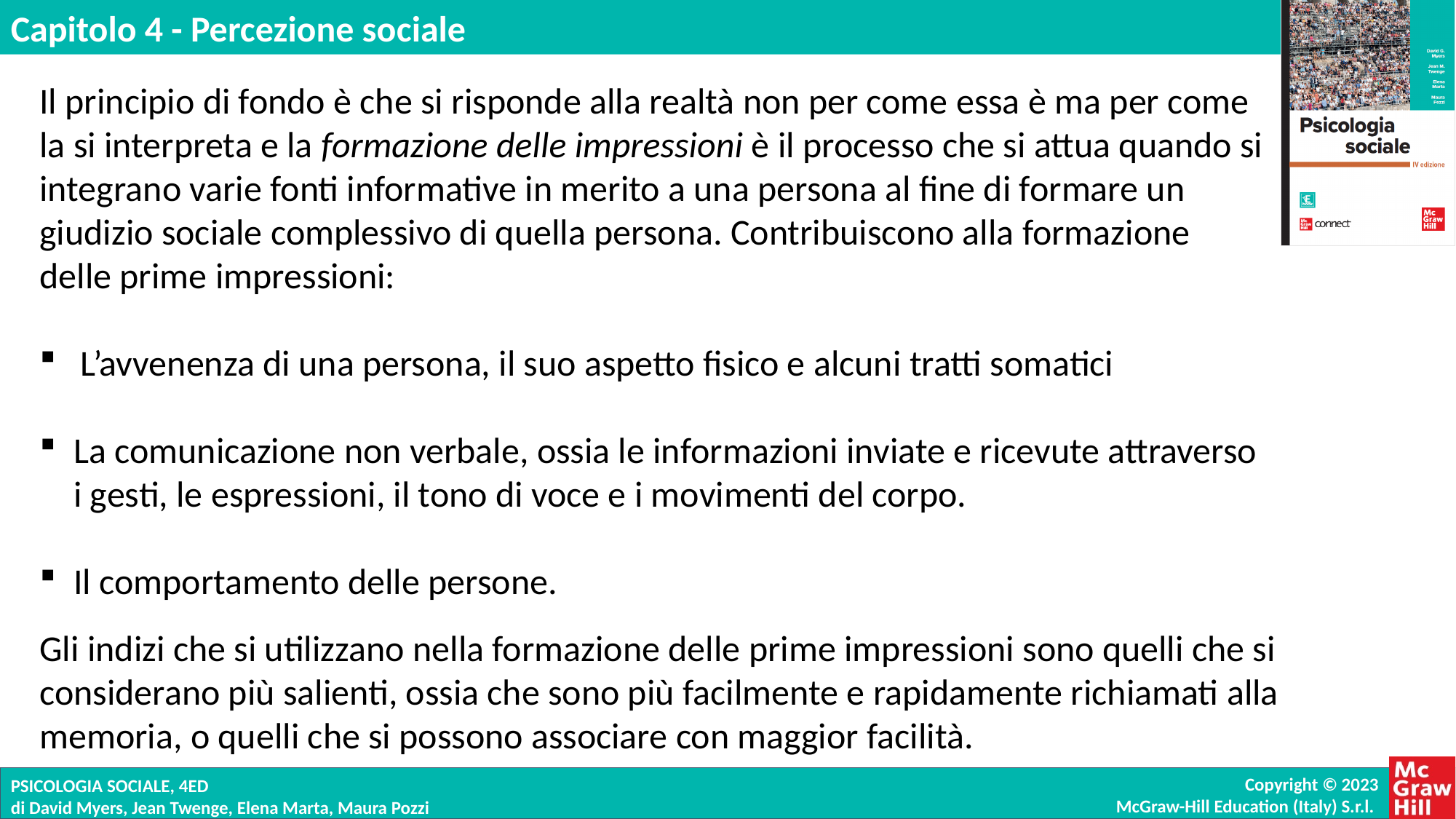

Il principio di fondo è che si risponde alla realtà non per come essa è ma per come la si interpreta e la formazione delle impressioni è il processo che si attua quando si integrano varie fonti informative in merito a una persona al fine di formare un giudizio sociale complessivo di quella persona. Contribuiscono alla formazione delle prime impressioni:
L’avvenenza di una persona, il suo aspetto fisico e alcuni tratti somatici
La comunicazione non verbale, ossia le informazioni inviate e ricevute attraverso i gesti, le espressioni, il tono di voce e i movimenti del corpo.
Il comportamento delle persone.

Gli indizi che si utilizzano nella formazione delle prime impressioni sono quelli che si considerano più salienti, ossia che sono più facilmente e rapidamente richiamati alla memoria, o quelli che si possono associare con maggior facilità.